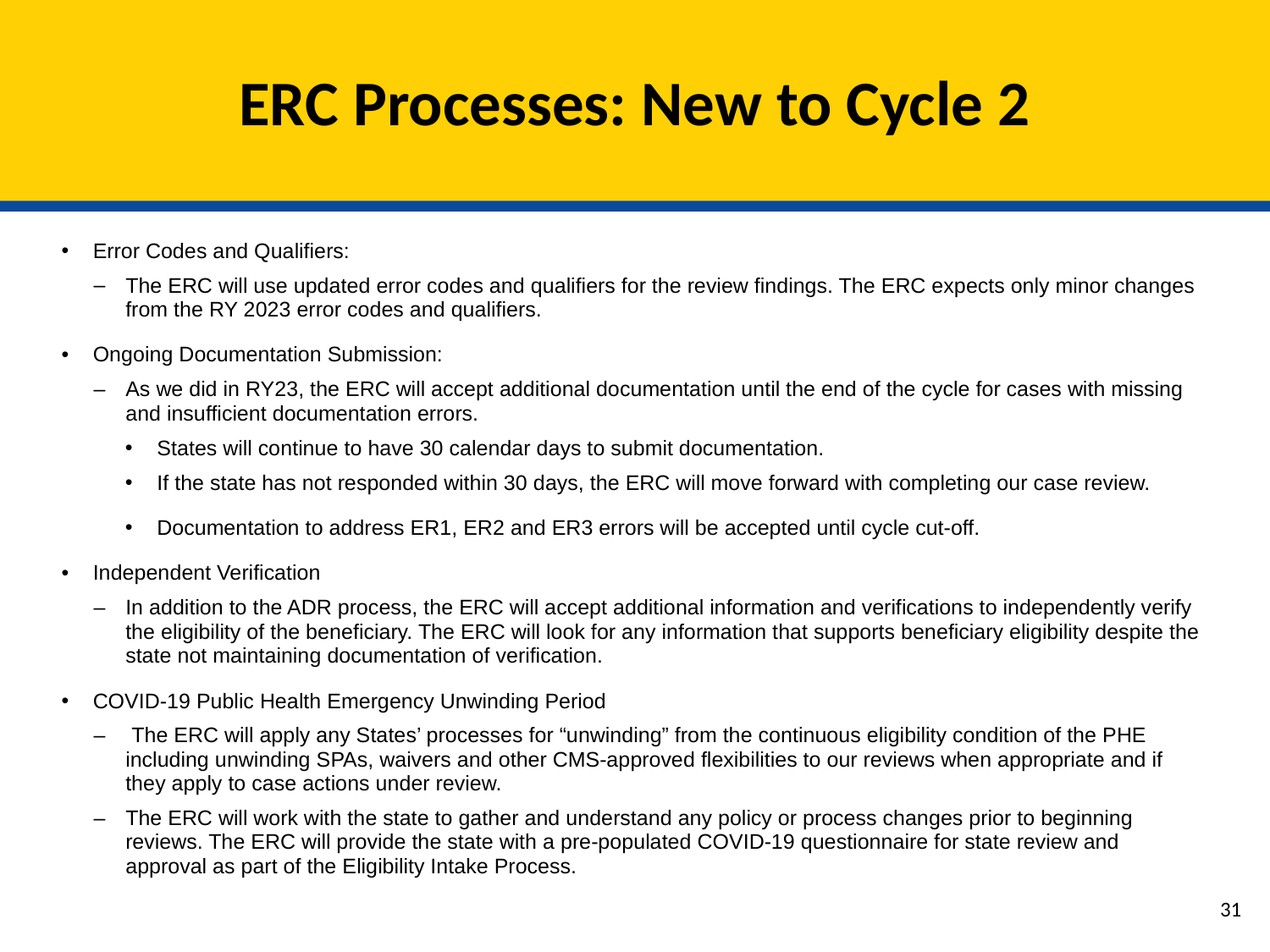

# ERC Processes: New to Cycle 2
Error Codes and Qualifiers:
The ERC will use updated error codes and qualifiers for the review findings. The ERC expects only minor changes from the RY 2023 error codes and qualifiers.
Ongoing Documentation Submission:
As we did in RY23, the ERC will accept additional documentation until the end of the cycle for cases with missing and insufficient documentation errors.
States will continue to have 30 calendar days to submit documentation.
If the state has not responded within 30 days, the ERC will move forward with completing our case review.
Documentation to address ER1, ER2 and ER3 errors will be accepted until cycle cut-off.
Independent Verification
In addition to the ADR process, the ERC will accept additional information and verifications to independently verify the eligibility of the beneficiary. The ERC will look for any information that supports beneficiary eligibility despite the state not maintaining documentation of verification.
COVID-19 Public Health Emergency Unwinding Period
 The ERC will apply any States’ processes for “unwinding” from the continuous eligibility condition of the PHE including unwinding SPAs, waivers and other CMS-approved flexibilities to our reviews when appropriate and if they apply to case actions under review.
The ERC will work with the state to gather and understand any policy or process changes prior to beginning reviews. The ERC will provide the state with a pre-populated COVID-19 questionnaire for state review and approval as part of the Eligibility Intake Process.
31